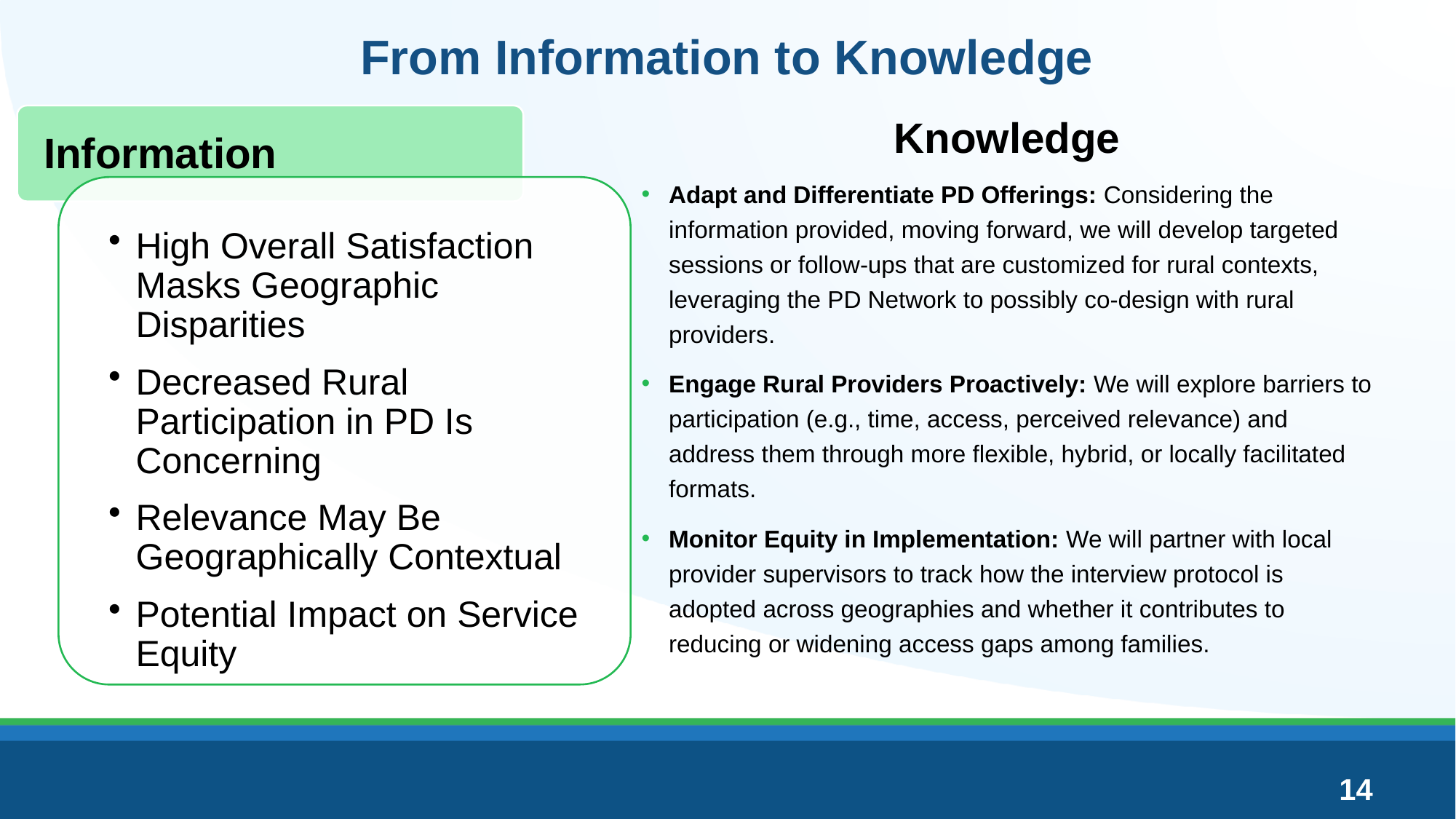

# From Information to Knowledge
Information
High Overall Satisfaction Masks Geographic Disparities
Decreased Rural Participation in PD Is Concerning
Relevance May Be Geographically Contextual
Potential Impact on Service Equity
Knowledge
Adapt and Differentiate PD Offerings: Considering the information provided, moving forward, we will develop targeted sessions or follow-ups that are customized for rural contexts, leveraging the PD Network to possibly co-design with rural providers.
Engage Rural Providers Proactively: We will explore barriers to participation (e.g., time, access, perceived relevance) and address them through more flexible, hybrid, or locally facilitated formats.
Monitor Equity in Implementation: We will partner with local provider supervisors to track how the interview protocol is adopted across geographies and whether it contributes to reducing or widening access gaps among families.
14